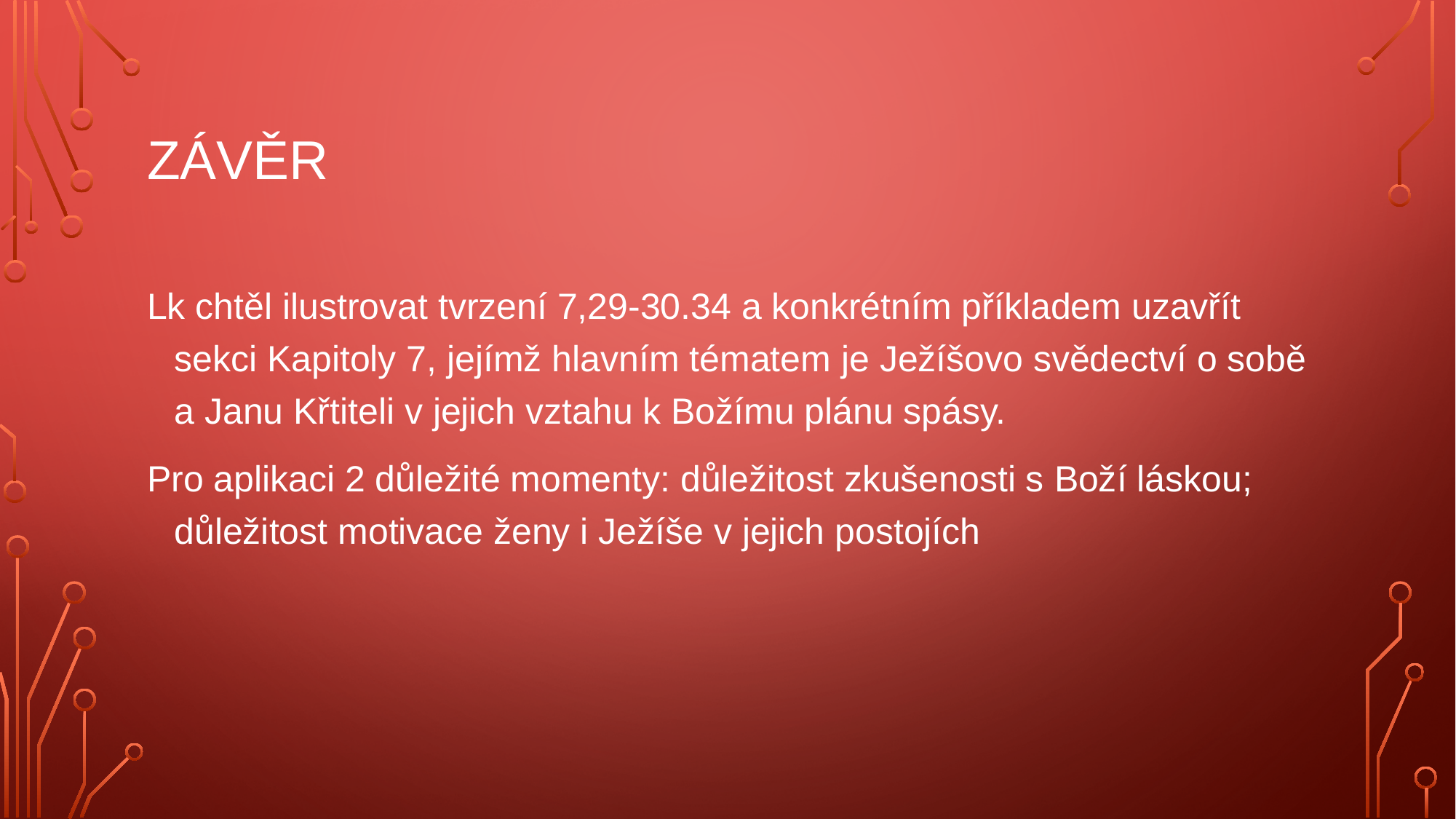

# Závěr
Lk chtěl ilustrovat tvrzení 7,29-30.34 a konkrétním příkladem uzavřít sekci Kapitoly 7, jejímž hlavním tématem je Ježíšovo svědectví o sobě a Janu Křtiteli v jejich vztahu k Božímu plánu spásy.
Pro aplikaci 2 důležité momenty: důležitost zkušenosti s Boží láskou; důležitost motivace ženy i Ježíše v jejich postojích